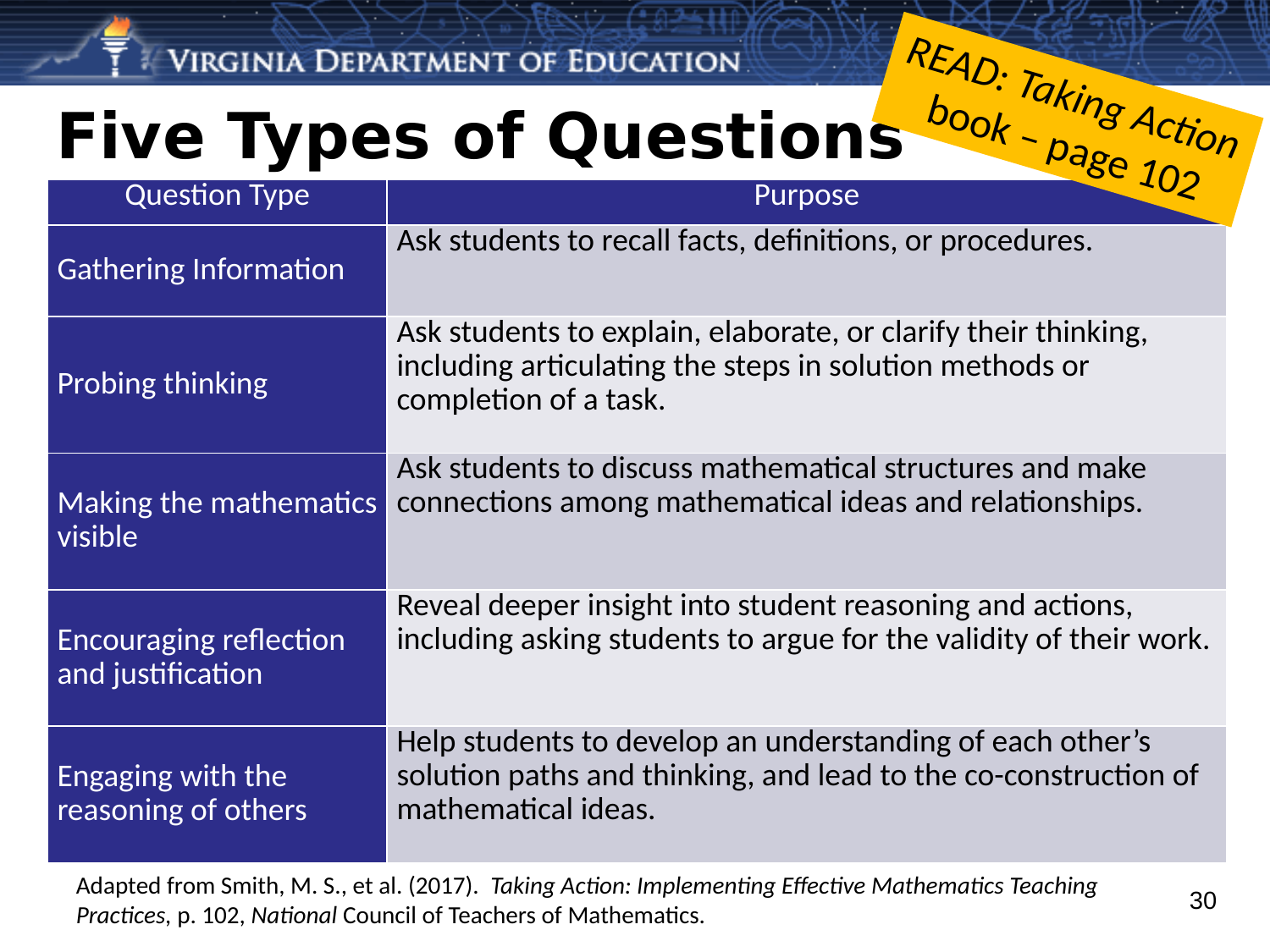

READ: Taking Action  book – page 102
# Five Types of Questions
| Question Type | Purpose |
| --- | --- |
| Gathering Information | Ask students to recall facts, definitions, or procedures. |
| Probing thinking | Ask students to explain, elaborate, or clarify their thinking, including articulating the steps in solution methods or completion of a task. |
| Making the mathematics visible | Ask students to discuss mathematical structures and make connections among mathematical ideas and relationships. |
| Encouraging reflection and justification | Reveal deeper insight into student reasoning and actions, including asking students to argue for the validity of their work. |
| Engaging with the reasoning of others | Help students to develop an understanding of each other’s solution paths and thinking, and lead to the co-construction of mathematical ideas. |
30
Adapted from Smith, M. S., et al. (2017).  Taking Action: Implementing Effective Mathematics Teaching Practices, p. 102, National Council of Teachers of Mathematics.